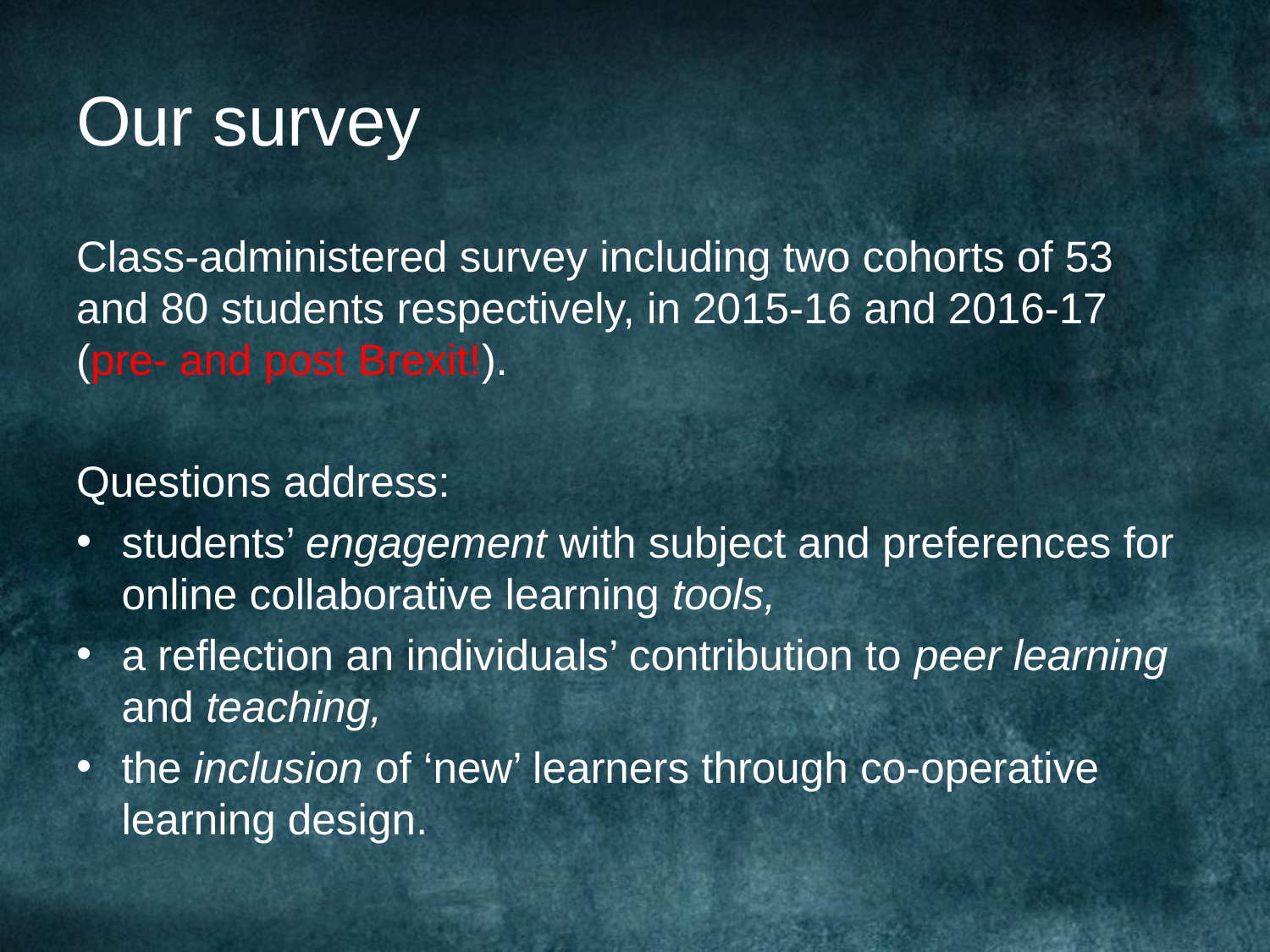

# Our survey
Class-administered survey including two cohorts of 53 and 80 students respectively, in 2015-16 and 2016-17 (pre- and post Brexit!).

Questions address:
students’ engagement with subject and preferences for online collaborative learning tools,
a reflection an individuals’ contribution to peer learning and teaching,
the inclusion of ‘new’ learners through co-operative learning design.